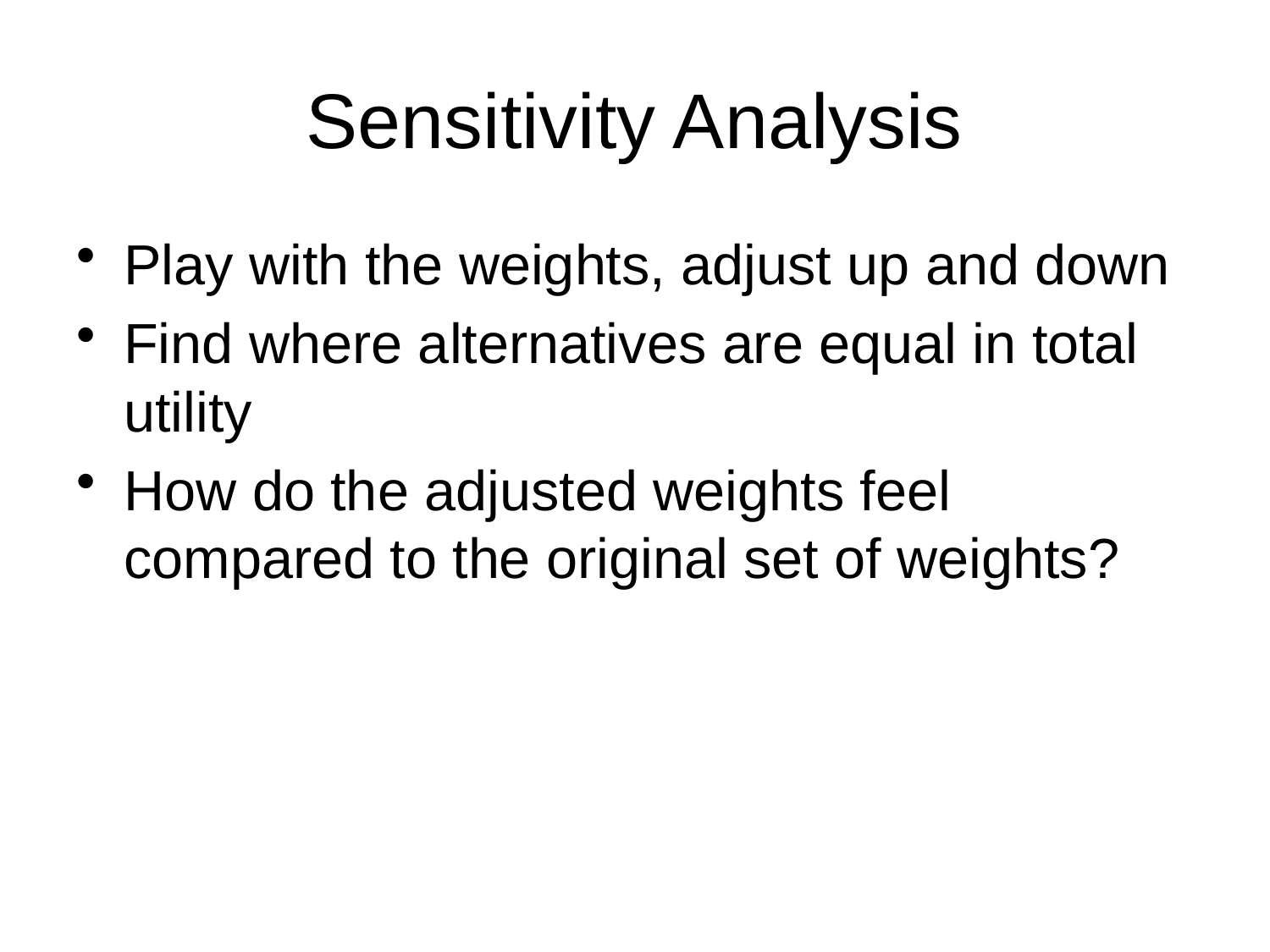

# Sensitivity Analysis
Play with the weights, adjust up and down
Find where alternatives are equal in total utility
How do the adjusted weights feel compared to the original set of weights?